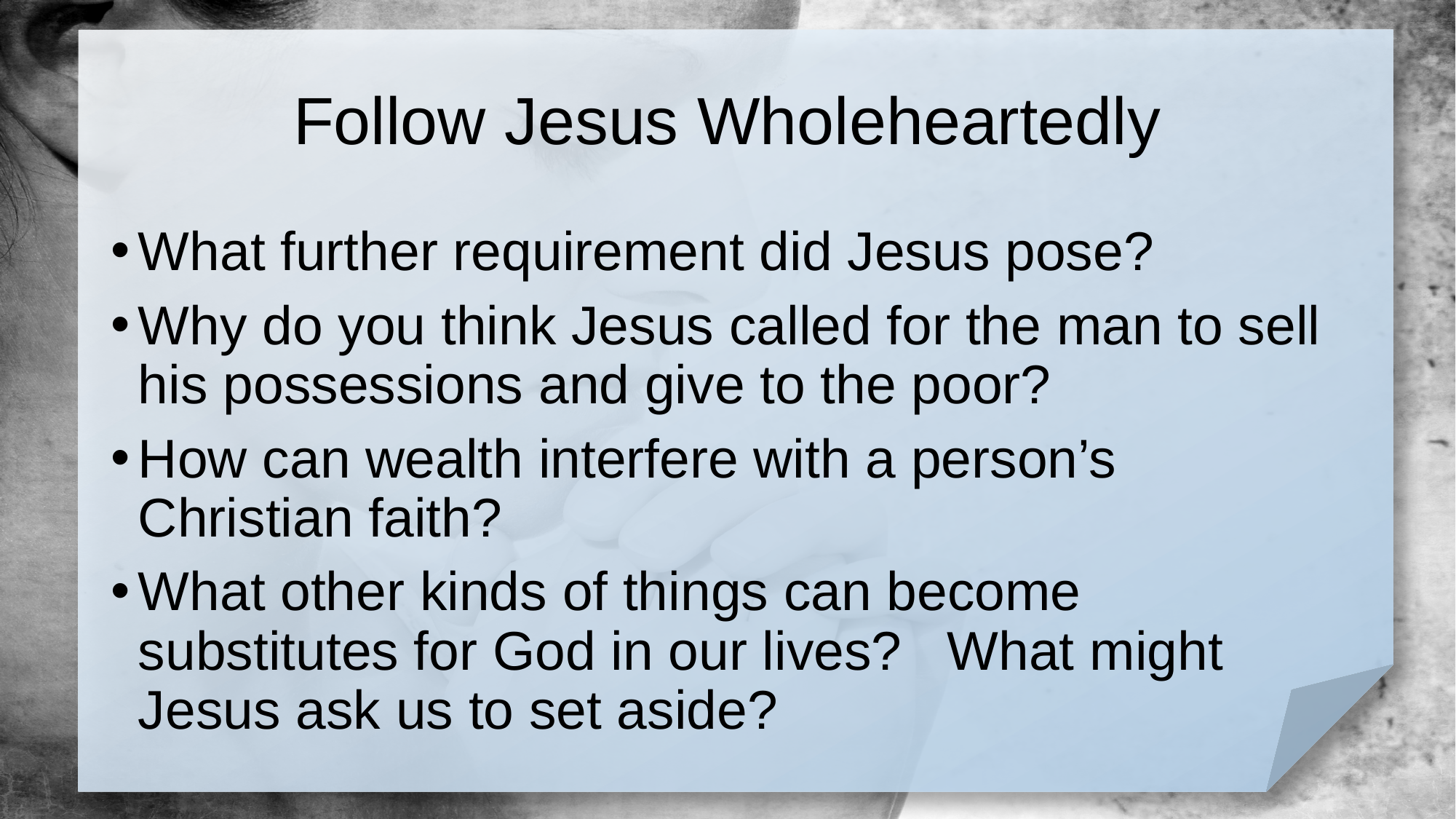

# Follow Jesus Wholeheartedly
What further requirement did Jesus pose?
Why do you think Jesus called for the man to sell his possessions and give to the poor?
How can wealth interfere with a person’s Christian faith?
What other kinds of things can become substitutes for God in our lives?   What might Jesus ask us to set aside?